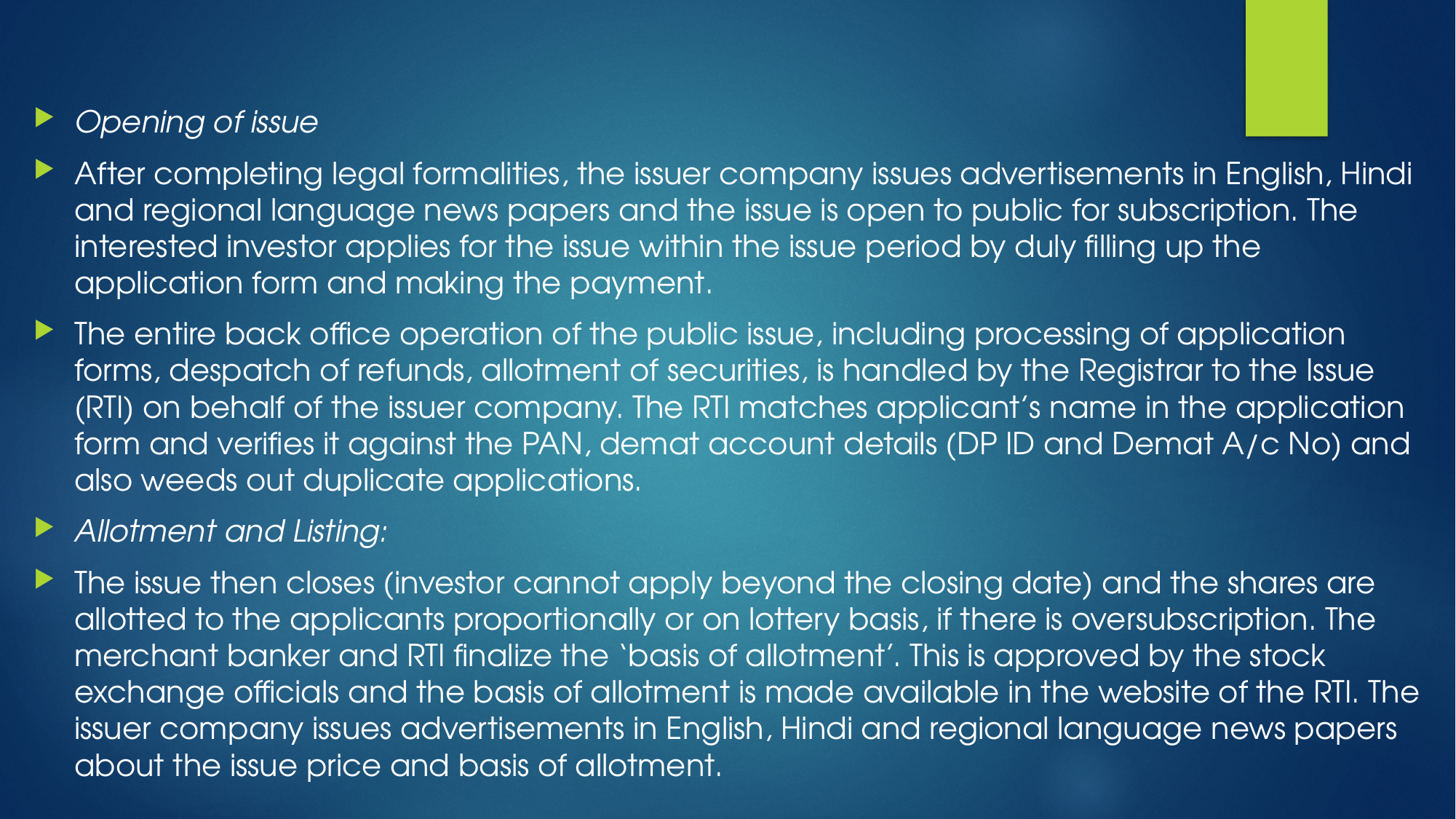

#
Opening of issue
After completing legal formalities, the issuer company issues advertisements in English, Hindi and regional language news papers and the issue is open to public for subscription. The interested investor applies for the issue within the issue period by duly filling up the application form and making the payment.
The entire back office operation of the public issue, including processing of application forms, despatch of refunds, allotment of securities, is handled by the Registrar to the Issue (RTI) on behalf of the issuer company. The RTI matches applicant’s name in the application form and verifies it against the PAN, demat account details (DP ID and Demat A/c No) and also weeds out duplicate applications.
Allotment and Listing:
The issue then closes (investor cannot apply beyond the closing date) and the shares are allotted to the applicants proportionally or on lottery basis, if there is oversubscription. The merchant banker and RTI finalize the ‘basis of allotment’. This is approved by the stock exchange officials and the basis of allotment is made available in the website of the RTI. The issuer company issues advertisements in English, Hindi and regional language news papers about the issue price and basis of allotment.